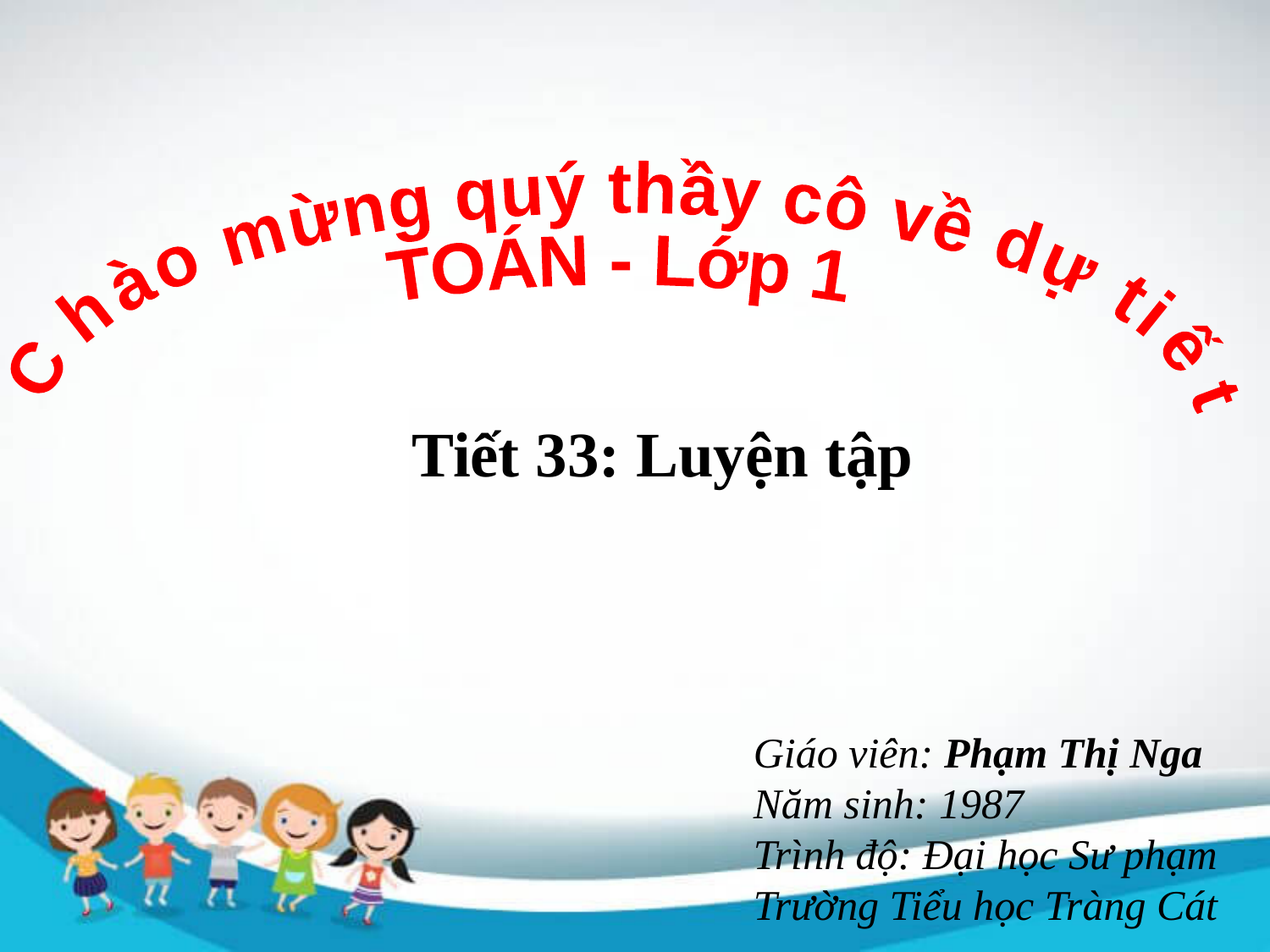

Chào mừng quý thầy cô về dự tiết
TOÁN - Lớp 1
Tiết 33: Luyện tập
Giáo viên: Phạm Thị Nga
Năm sinh: 1987
Trình độ: Đại học Sư phạm
Trường Tiểu học Tràng Cát